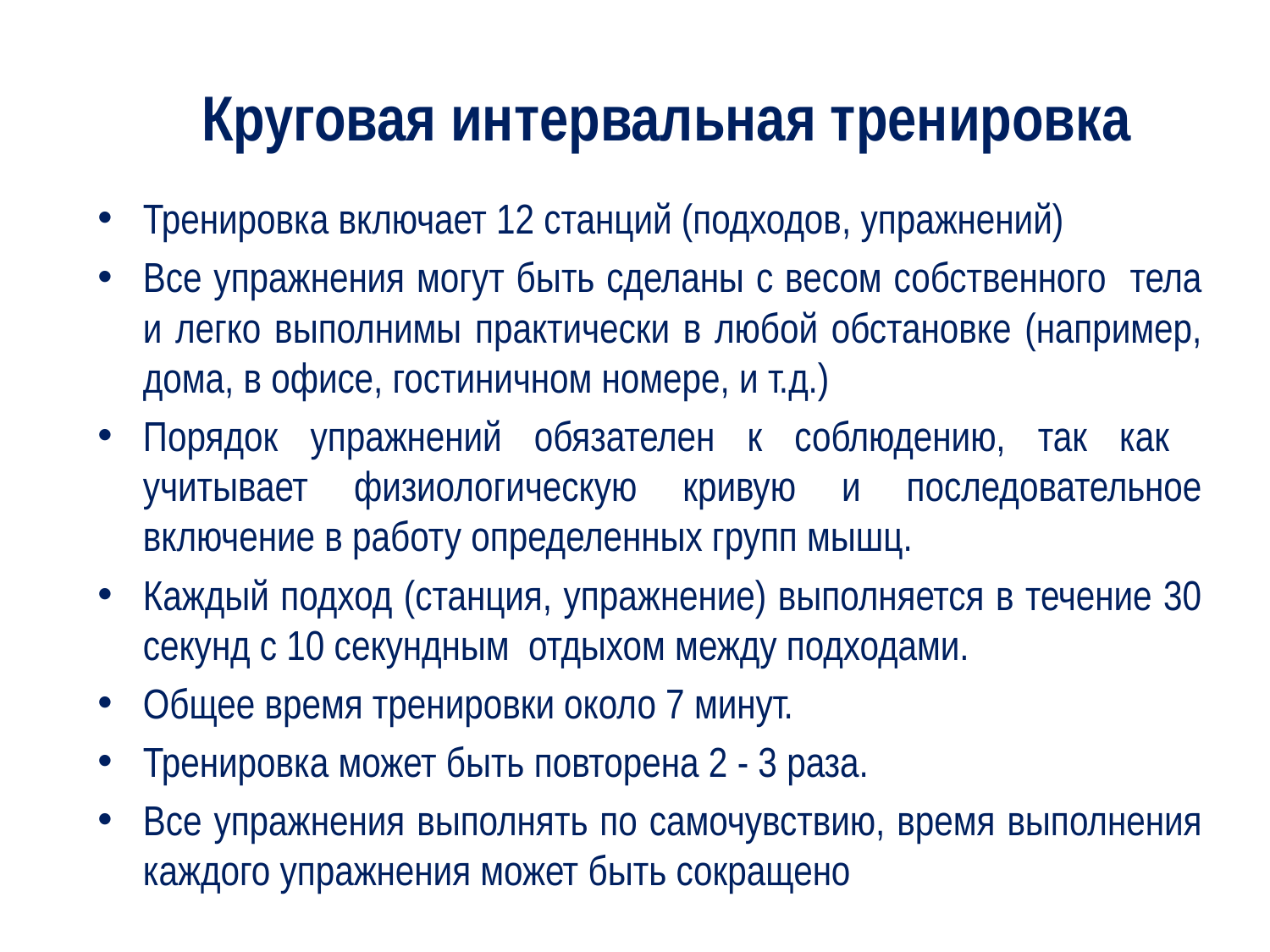

# Круговая интервальная тренировка
Тренировка включает 12 станций (подходов, упражнений)
Все упражнения могут быть сделаны с весом собственного  тела и легко выполнимы практически в любой обстановке (например, дома, в офисе, гостиничном номере, и т.д.)
Порядок упражнений обязателен к соблюдению, так как  учитывает физиологическую кривую и последовательное включение в работу определенных групп мышц.
Каждый подход (станция, упражнение) выполняется в течение 30 секунд с 10 секундным  отдыхом между подходами.
Общее время тренировки около 7 минут.
Тренировка может быть повторена 2 - 3 раза.
Все упражнения выполнять по самочувствию, время выполнения каждого упражнения может быть сокращено